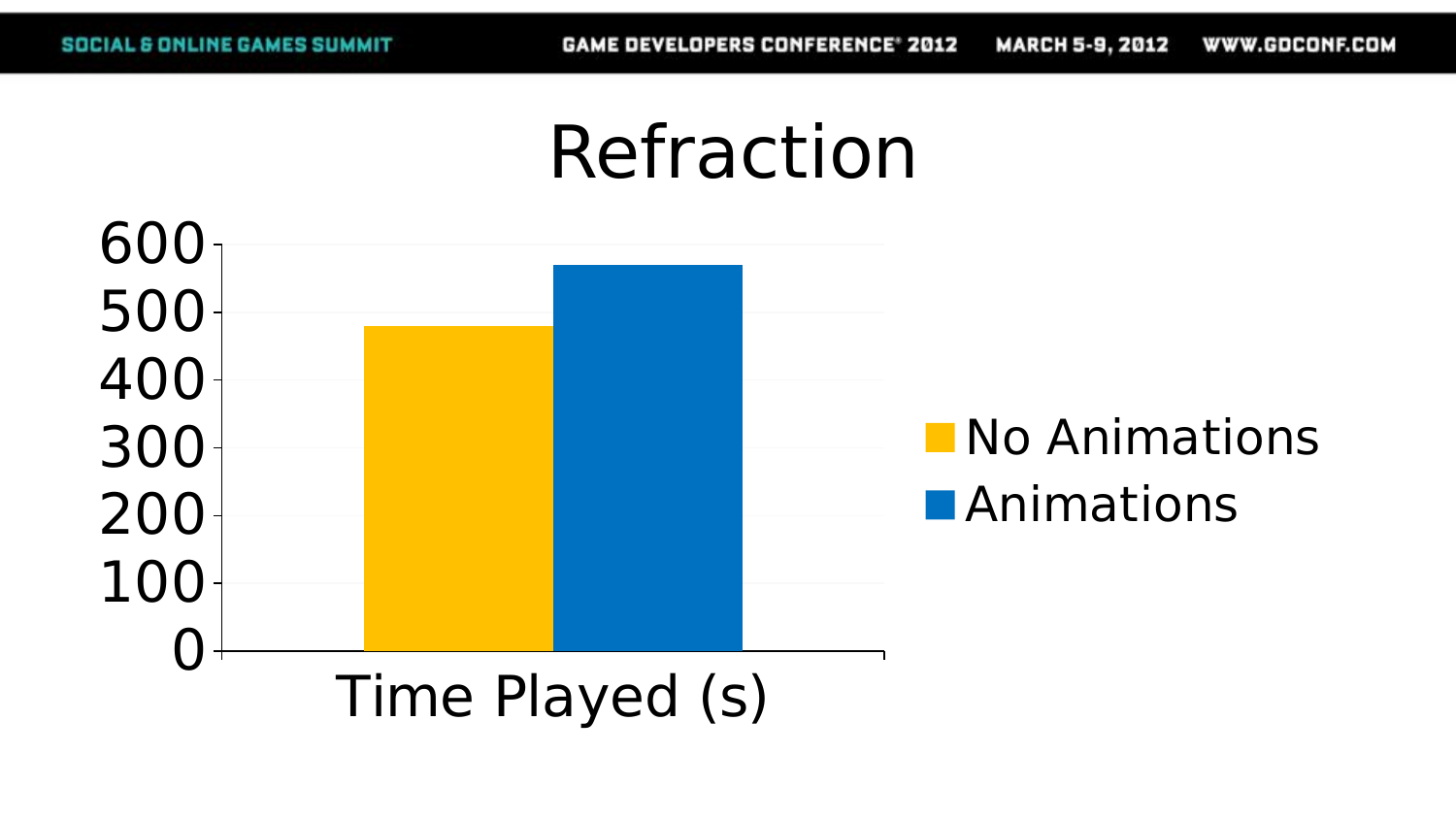

# Refraction
No Animations

### Chart

| Category | No Animations | Animations |
|---|---|---|
| Time Played (s) | 480.0 | 570.0 |